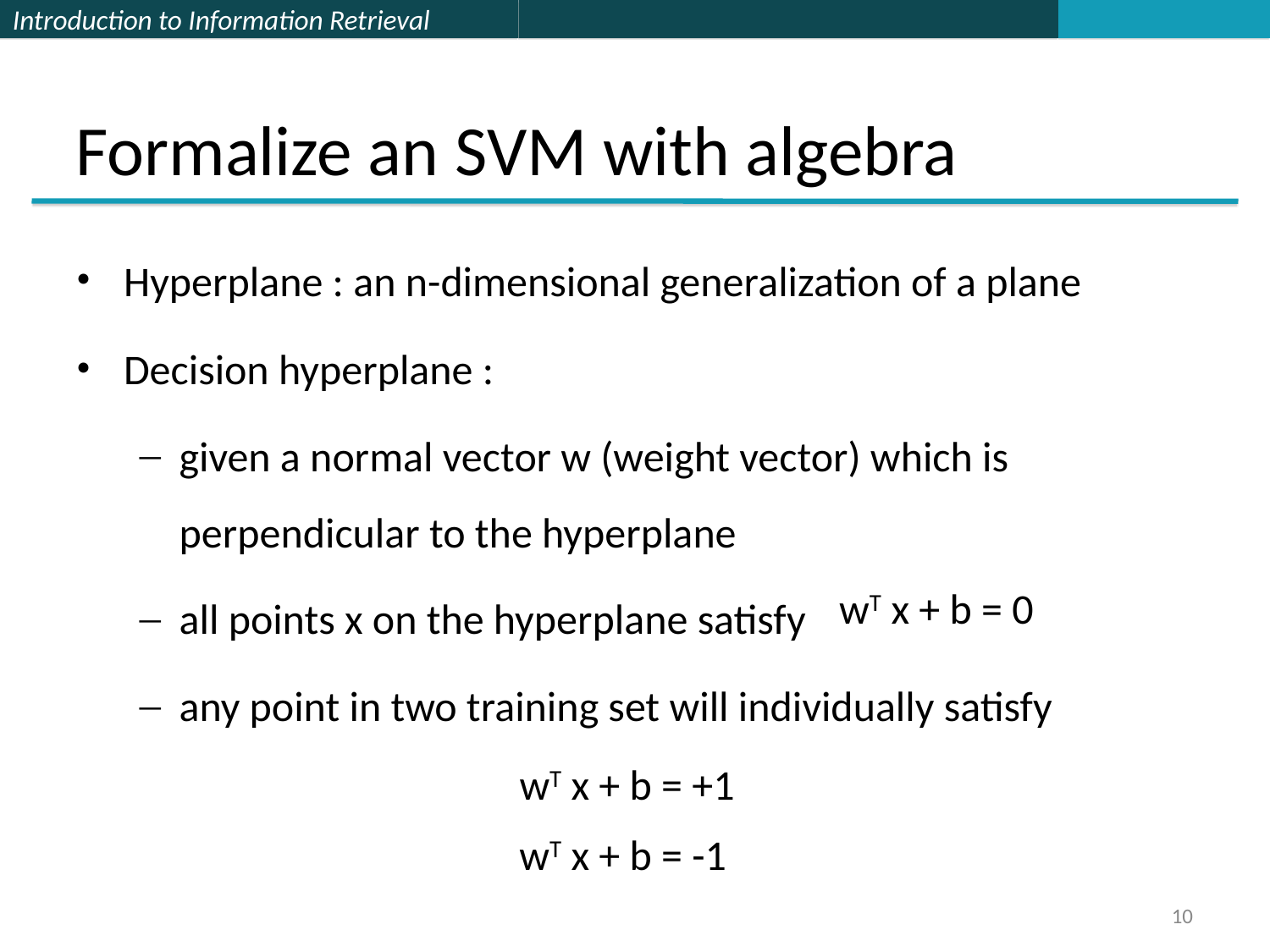

# Formalize an SVM with algebra
Hyperplane : an n-dimensional generalization of a plane
Decision hyperplane :
given a normal vector w (weight vector) which is perpendicular to the hyperplane
all points x on the hyperplane satisfy
any point in two training set will individually satisfy

wT x + b = 0
wT x + b = +1
wT x + b = -1
10